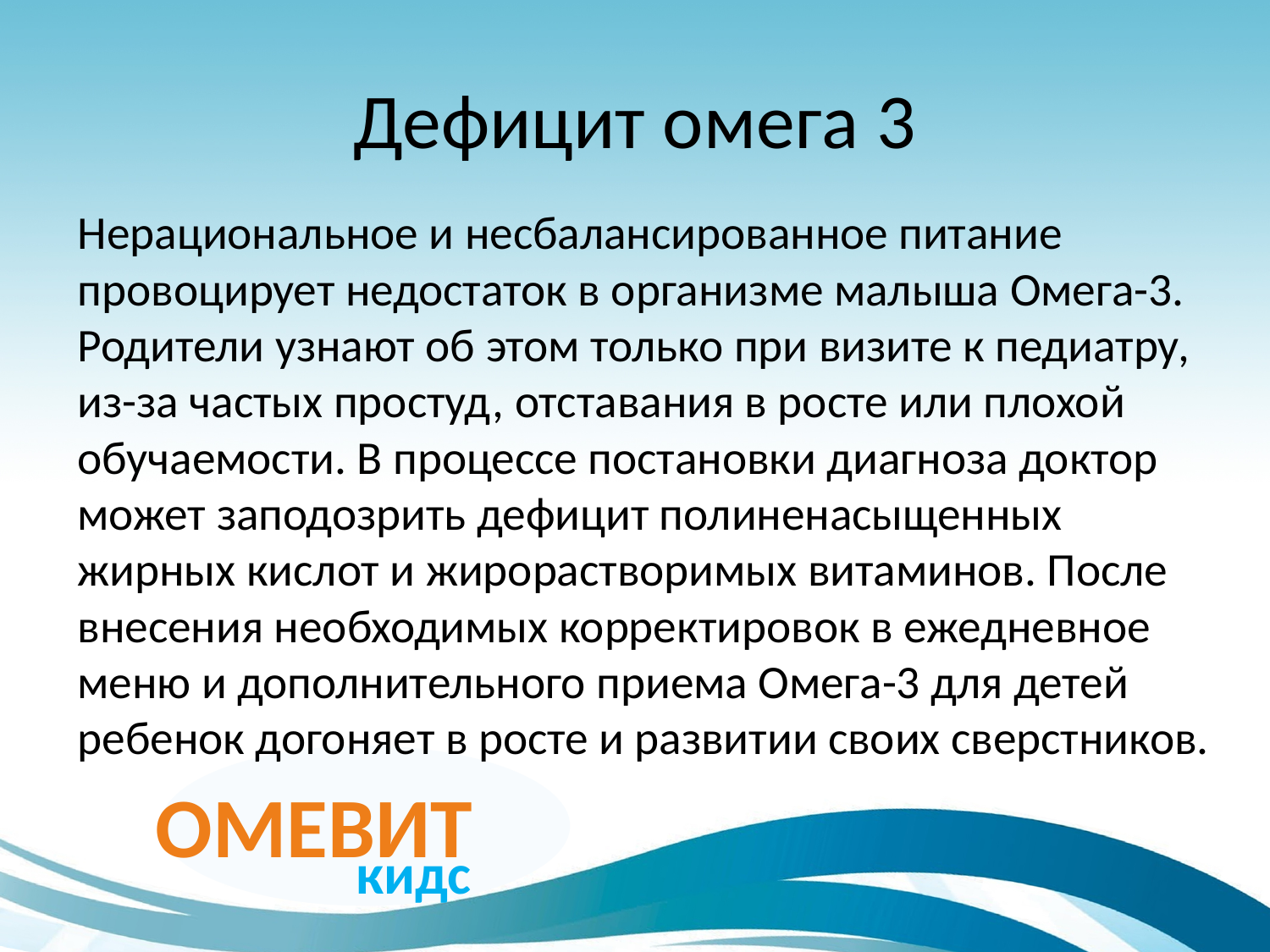

# Дефицит омега 3
Нерациональное и несбалансированное питание провоцирует недостаток в организме малыша Омега-3. Родители узнают об этом только при визите к педиатру, из-за частых простуд, отставания в росте или плохой обучаемости. В процессе постановки диагноза доктор может заподозрить дефицит полиненасыщенных жирных кислот и жирорастворимых витаминов. После внесения необходимых корректировок в ежедневное меню и дополнительного приема Омега-3 для детей ребенок догоняет в росте и развитии своих сверстников.

ОМЕВИТ
кидс